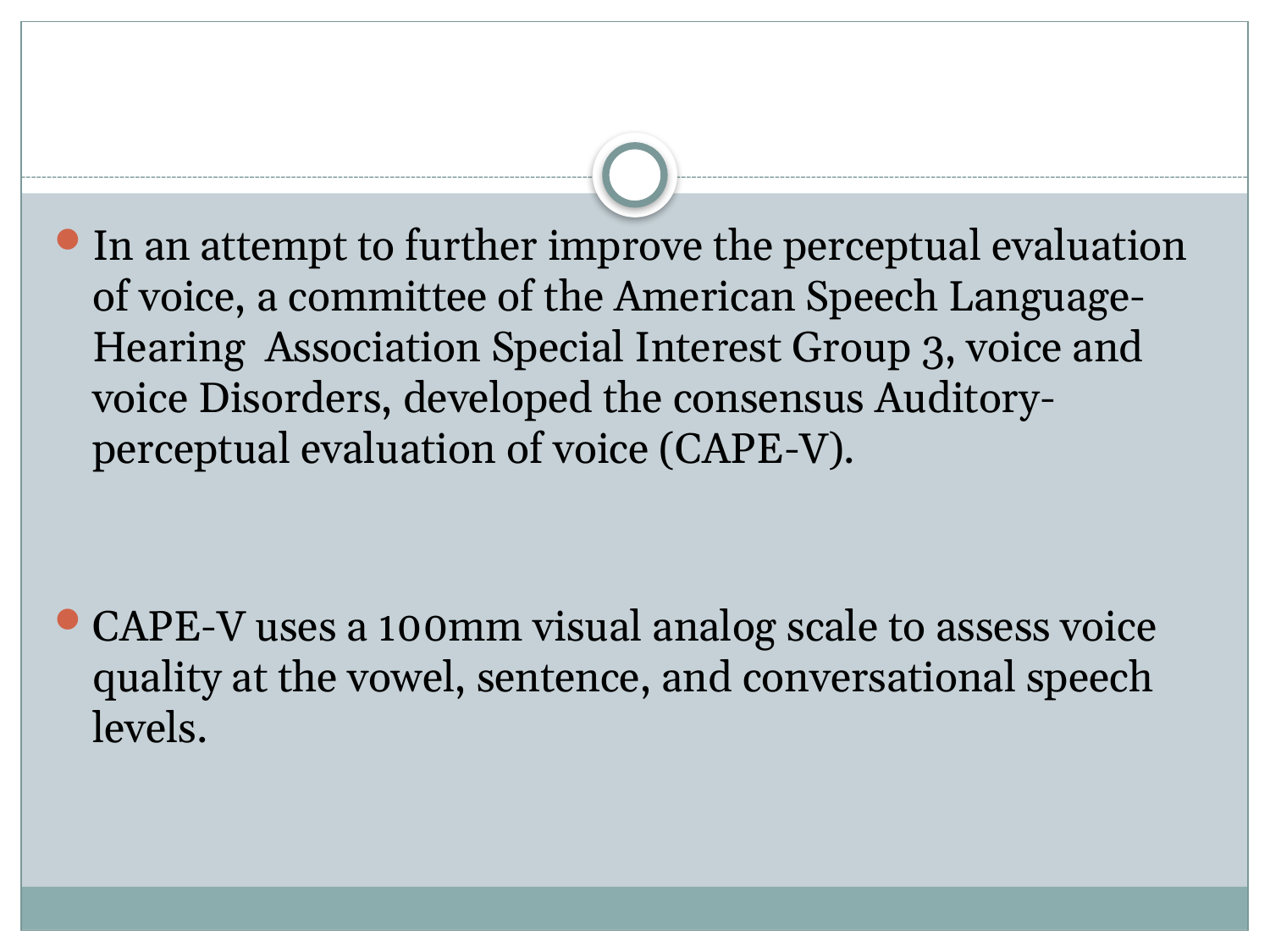

#
In an attempt to further improve the perceptual evaluation of voice, a committee of the American Speech Language-Hearing  Association Special Interest Group 3, voice and voice Disorders, developed the consensus Auditory-perceptual evaluation of voice (CAPE-V).

CAPE-V uses a 100mm visual analog scale to assess voice quality at the vowel, sentence, and conversational speech levels.